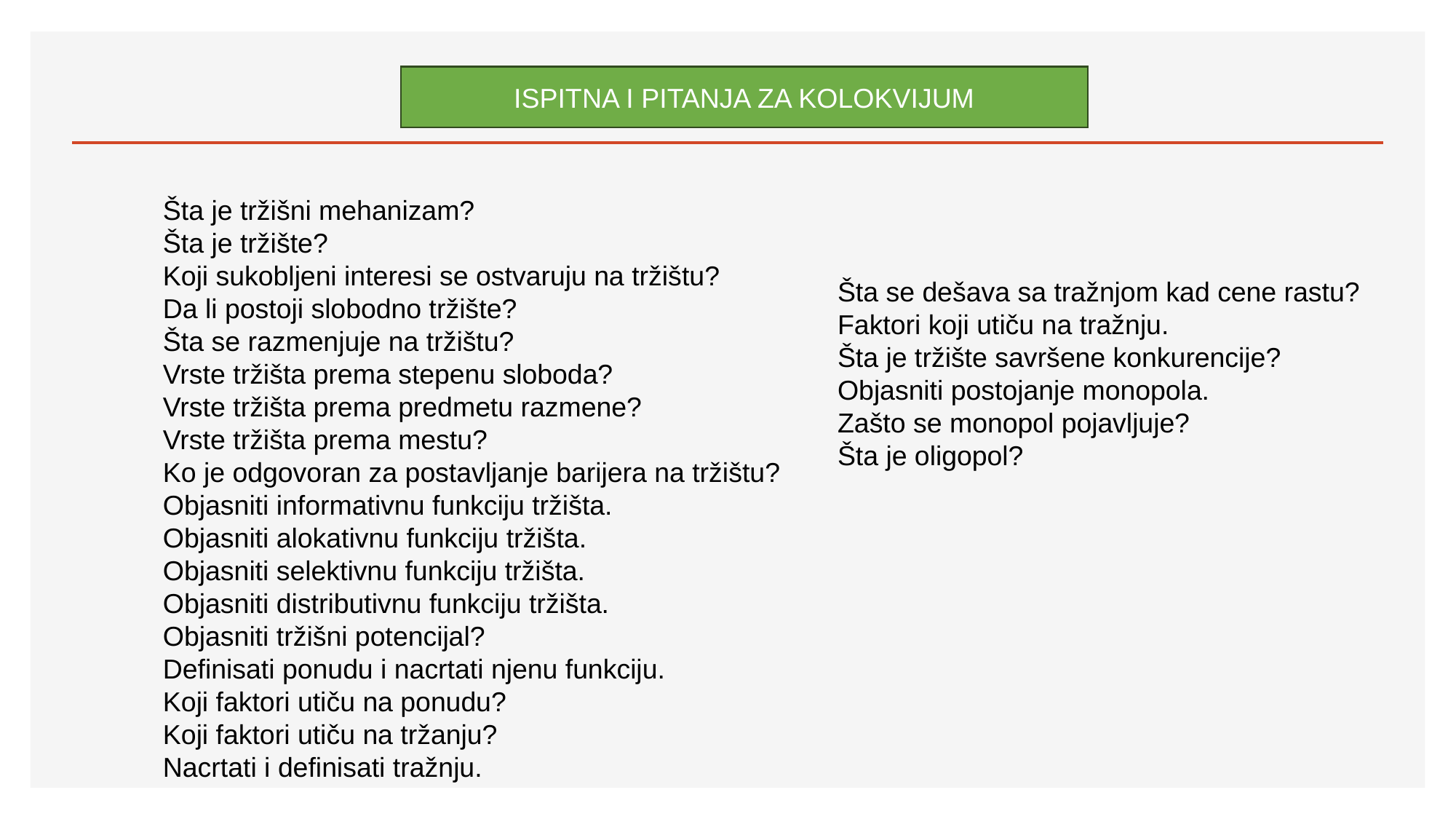

ISPITNA I PITANJA ZA KOLOKVIJUM
Šta je tržišni mehanizam?
Šta je tržište?
Koji sukobljeni interesi se ostvaruju na tržištu?
Da li postoji slobodno tržište?
Šta se razmenjuje na tržištu?
Vrste tržišta prema stepenu sloboda?
Vrste tržišta prema predmetu razmene?
Vrste tržišta prema mestu?
Ko je odgovoran za postavljanje barijera na tržištu?
Objasniti informativnu funkciju tržišta.
Objasniti alokativnu funkciju tržišta.
Objasniti selektivnu funkciju tržišta.
Objasniti distributivnu funkciju tržišta.
Objasniti tržišni potencijal?
Definisati ponudu i nacrtati njenu funkciju.
Koji faktori utiču na ponudu?
Koji faktori utiču na tržanju?
Nacrtati i definisati tražnju.
Šta se dešava sa tražnjom kad cene rastu?
Faktori koji utiču na tražnju.
Šta je tržište savršene konkurencije?
Objasniti postojanje monopola.
Zašto se monopol pojavljuje?
Šta je oligopol?